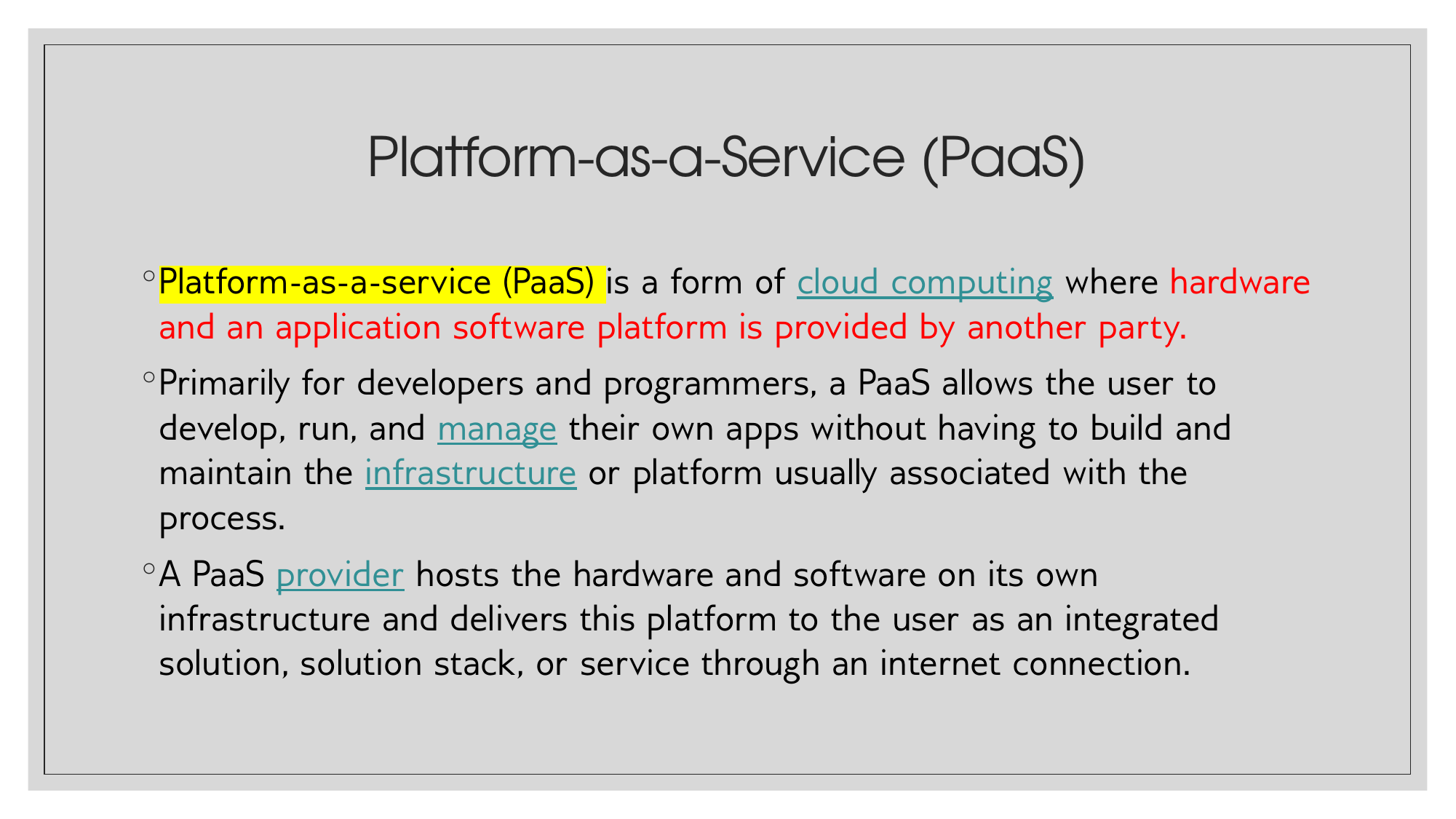

# Platform-as-a-Service (PaaS)
Platform-as-a-service (PaaS) is a form of cloud computing where hardware and an application software platform is provided by another party.
Primarily for developers and programmers, a PaaS allows the user to develop, run, and manage their own apps without having to build and maintain the infrastructure or platform usually associated with the process.
A PaaS provider hosts the hardware and software on its own infrastructure and delivers this platform to the user as an integrated solution, solution stack, or service through an internet connection.